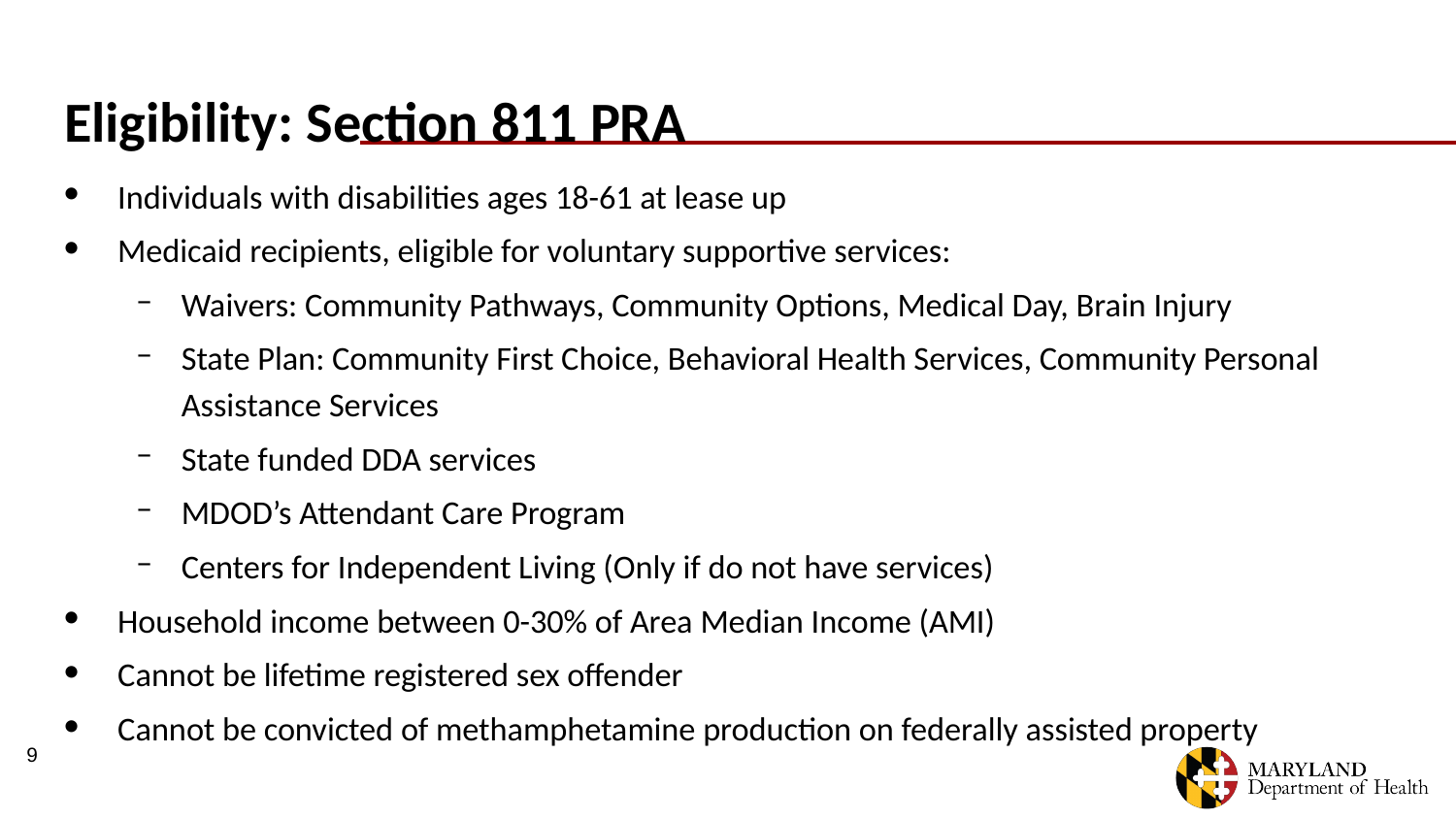

# Eligibility: Section 811 PRA
Individuals with disabilities ages 18-61 at lease up
Medicaid recipients, eligible for voluntary supportive services:
Waivers: Community Pathways, Community Options, Medical Day, Brain Injury
State Plan: Community First Choice, Behavioral Health Services, Community Personal Assistance Services
State funded DDA services
MDOD’s Attendant Care Program
Centers for Independent Living (Only if do not have services)
Household income between 0-30% of Area Median Income (AMI)
Cannot be lifetime registered sex offender
Cannot be convicted of methamphetamine production on federally assisted property

9